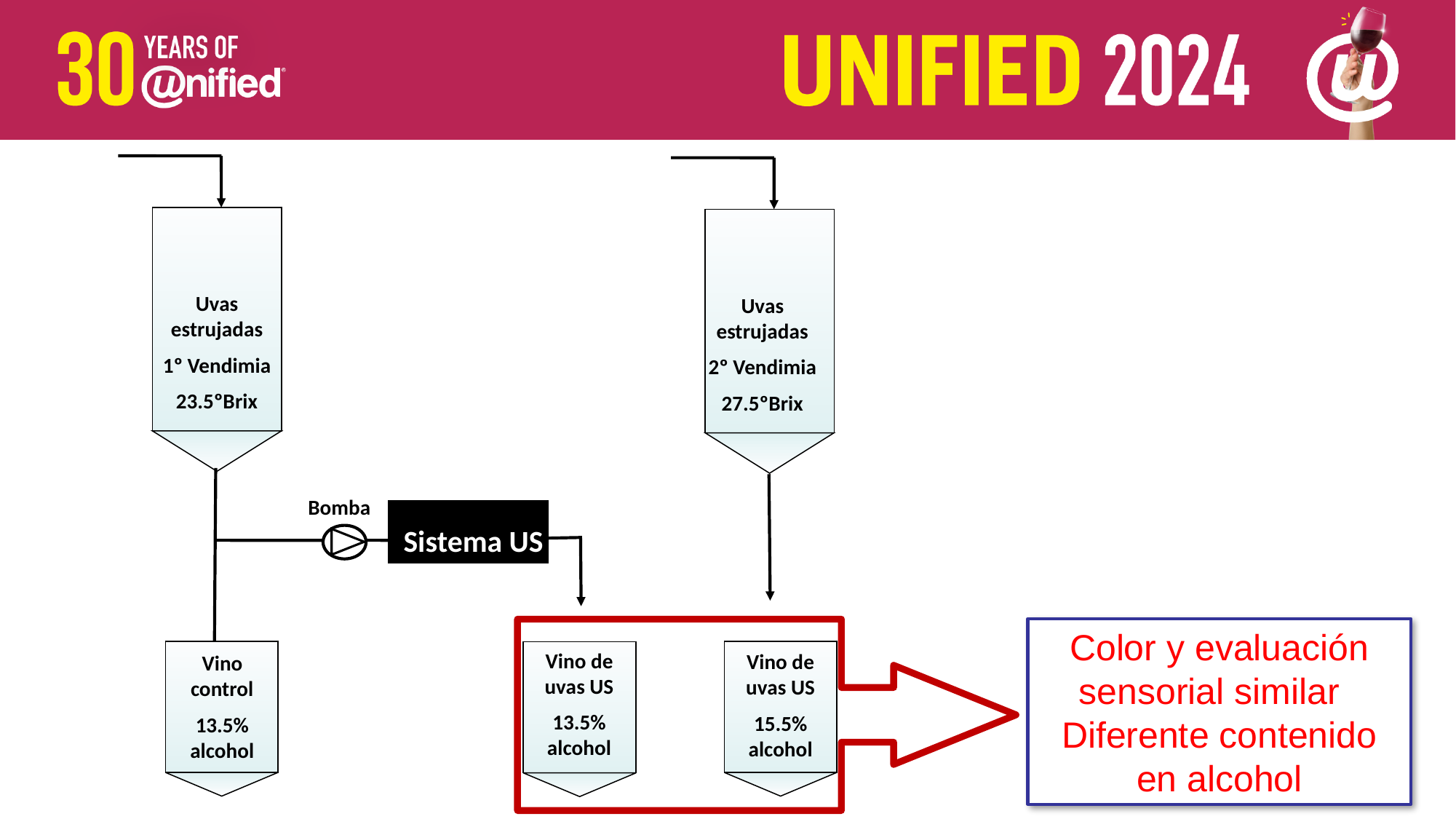

Uvas estrujadas
1º Vendimia
23.5ºBrix
Uvas estrujadas
2º Vendimia
27.5ºBrix

Bomba

US
Sistema US

Vino de uvas US
13.5% alcohol

Vino de uvas US
15.5% alcohol

Vino control
13.5% alcohol
Color y evaluación sensorial similar
Diferente contenido en alcohol